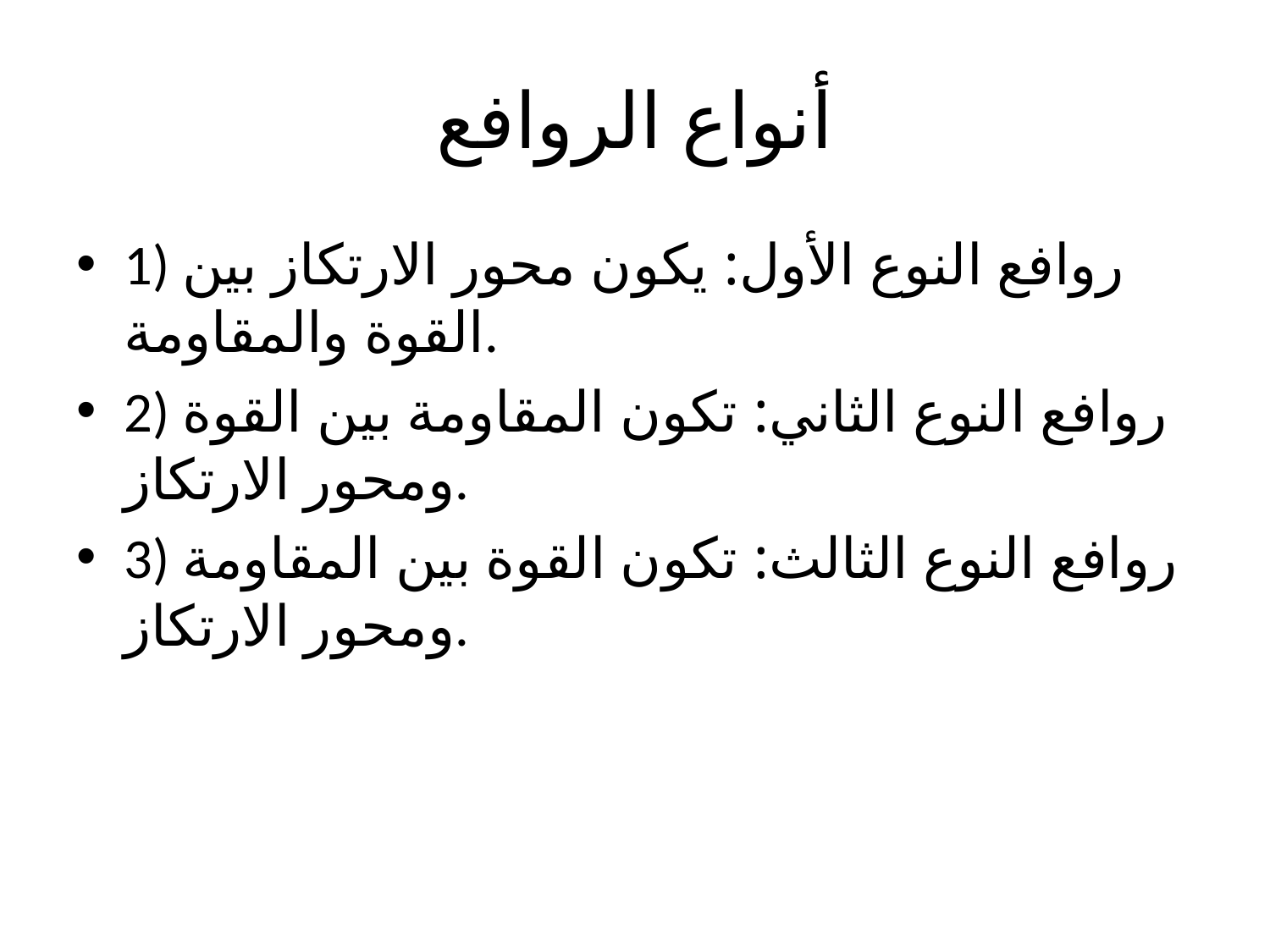

# أنواع الروافع
1) روافع النوع الأول: يكون محور الارتكاز بين القوة والمقاومة.
2) روافع النوع الثاني: تكون المقاومة بين القوة ومحور الارتكاز.
3) روافع النوع الثالث: تكون القوة بين المقاومة ومحور الارتكاز.